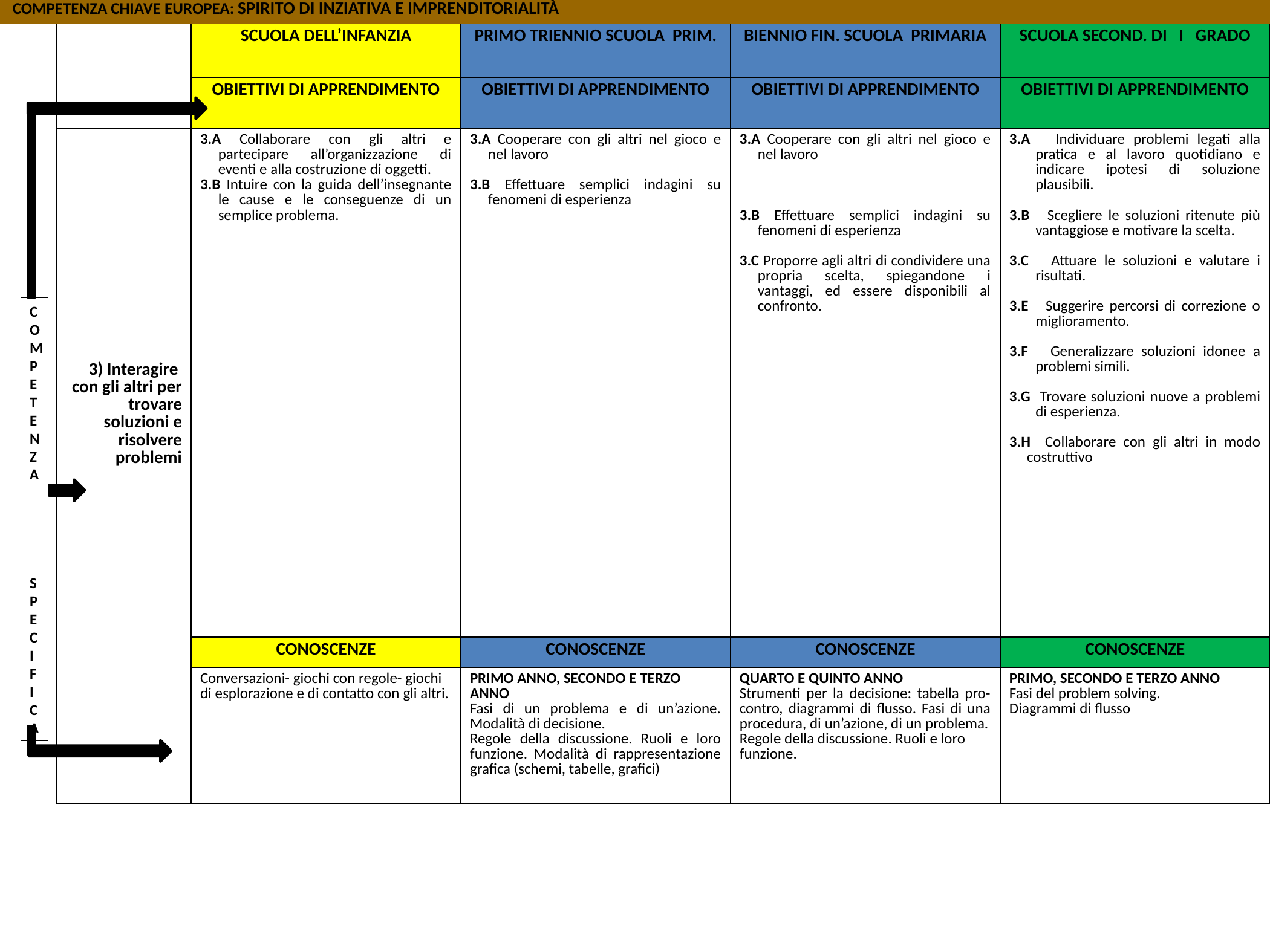

COMPETENZA CHIAVE EUROPEA: SPIRITO DI INZIATIVA E IMPRENDITORIALITÀ
|  | SCUOLA DELL’INFANZIA | PRIMO TRIENNIO SCUOLA PRIM. | BIENNIO FIN. SCUOLA PRIMARIA | SCUOLA SECOND. DI I GRADO |
| --- | --- | --- | --- | --- |
|  | OBIETTIVI DI APPRENDIMENTO | OBIETTIVI DI APPRENDIMENTO | OBIETTIVI DI APPRENDIMENTO | OBIETTIVI DI APPRENDIMENTO |
| 3) Interagire con gli altri per trovare soluzioni e risolvere problemi | 3.A Collaborare con gli altri e partecipare all’organizzazione di eventi e alla costruzione di oggetti. 3.B Intuire con la guida dell’insegnante le cause e le conseguenze di un semplice problema. | 3.A Cooperare con gli altri nel gioco e nel lavoro 3.B Effettuare semplici indagini su fenomeni di esperienza | 3.A Cooperare con gli altri nel gioco e nel lavoro 3.B Effettuare semplici indagini su fenomeni di esperienza 3.C Proporre agli altri di condividere una propria scelta, spiegandone i vantaggi, ed essere disponibili al confronto. | 3.A Individuare problemi legati alla pratica e al lavoro quotidiano e indicare ipotesi di soluzione plausibili.   3.B Scegliere le soluzioni ritenute più vantaggiose e motivare la scelta.   3.C Attuare le soluzioni e valutare i risultati.   3.E Suggerire percorsi di correzione o miglioramento.   3.F Generalizzare soluzioni idonee a problemi simili.   3.G Trovare soluzioni nuove a problemi di esperienza. 3.H Collaborare con gli altri in modo costruttivo |
|  | CONOSCENZE | CONOSCENZE | CONOSCENZE | CONOSCENZE |
|  | Conversazioni- giochi con regole- giochi di esplorazione e di contatto con gli altri. | PRIMO ANNO, SECONDO E TERZO ANNO Fasi di un problema e di un’azione. Modalità di decisione. Regole della discussione. Ruoli e loro funzione. Modalità di rappresentazione grafica (schemi, tabelle, grafici) | QUARTO E QUINTO ANNO Strumenti per la decisione: tabella pro-contro, diagrammi di flusso. Fasi di una procedura, di un’azione, di un problema. Regole della discussione. Ruoli e loro funzione. | PRIMO, SECONDO E TERZO ANNO Fasi del problem solving. Diagrammi di flusso |

COMPETENZA

SPECIFICA